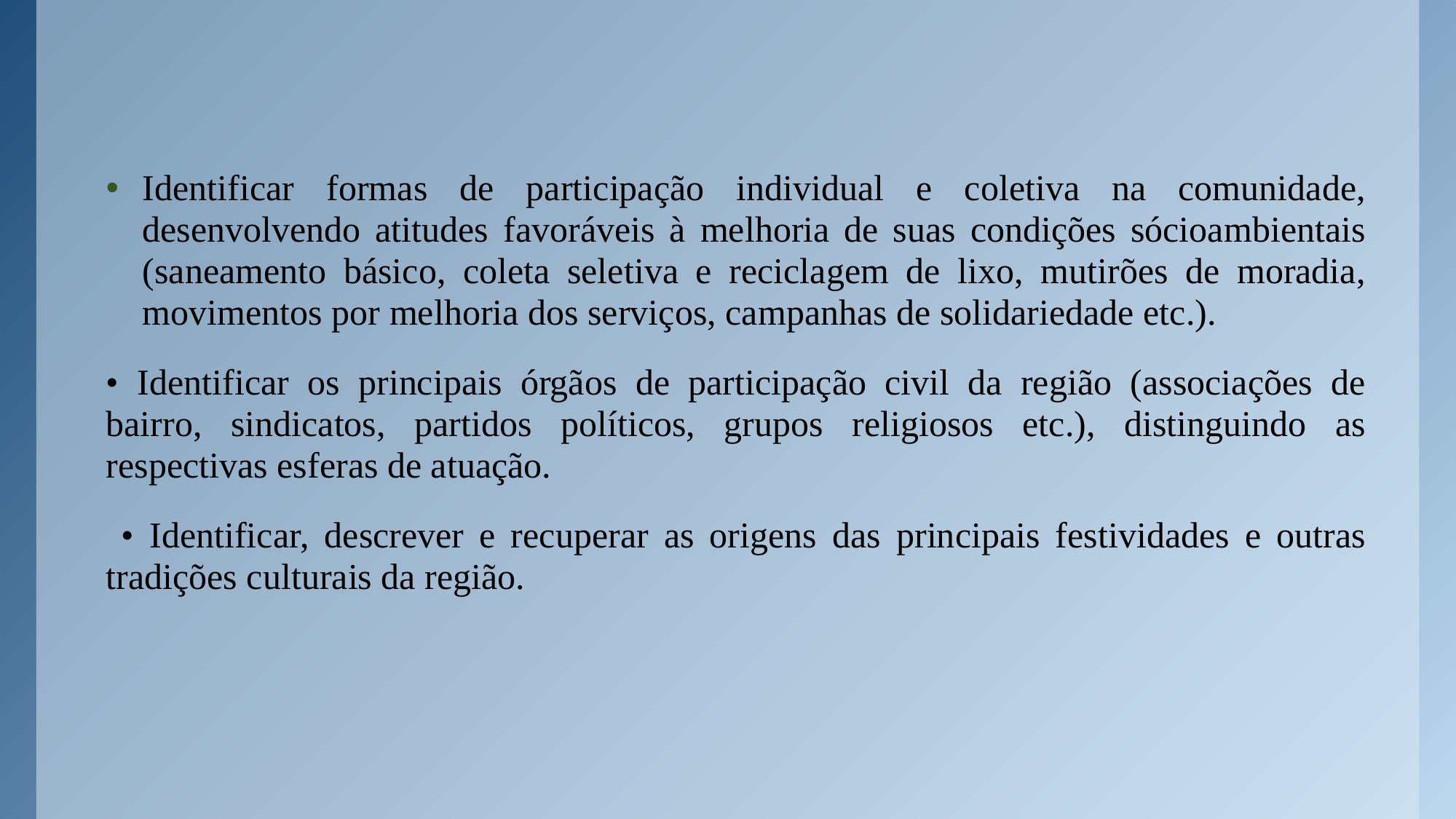

Identificar formas de participação individual e coletiva na comunidade, desenvolvendo atitudes favoráveis à melhoria de suas condições sócioambientais (saneamento básico, coleta seletiva e reciclagem de lixo, mutirões de moradia, movimentos por melhoria dos serviços, campanhas de solidariedade etc.).
• Identificar os principais órgãos de participação civil da região (associações de bairro, sindicatos, partidos políticos, grupos religiosos etc.), distinguindo as respectivas esferas de atuação.
 • Identificar, descrever e recuperar as origens das principais festividades e outras tradições culturais da região.